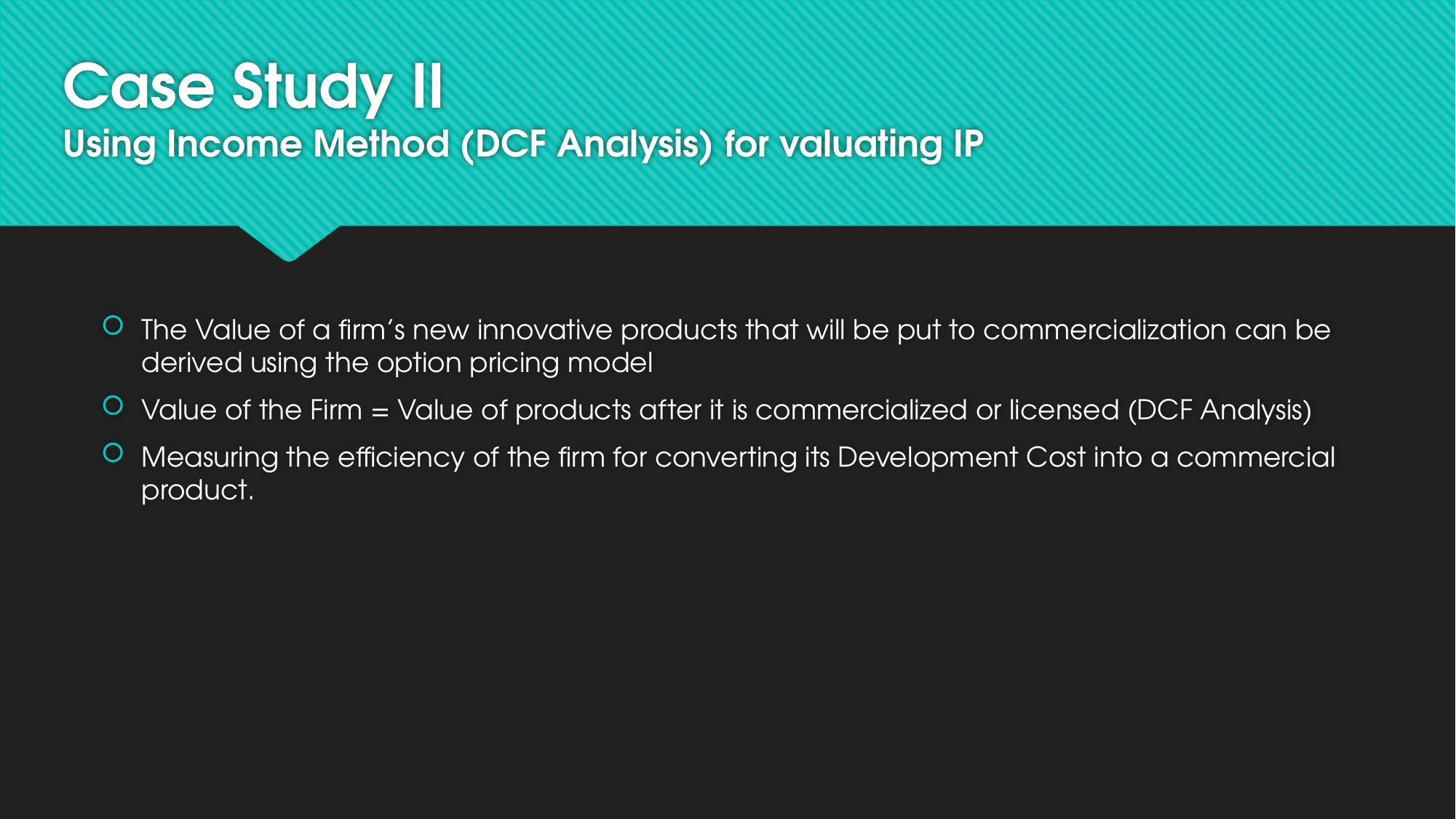

# Case Study II Using Income Method (DCF Analysis) for valuating IP
The Value of a firm’s new innovative products that will be put to commercialization can be derived using the option pricing model
Value of the Firm = Value of products after it is commercialized or licensed (DCF Analysis)
Measuring the efficiency of the firm for converting its Development Cost into a commercial product.